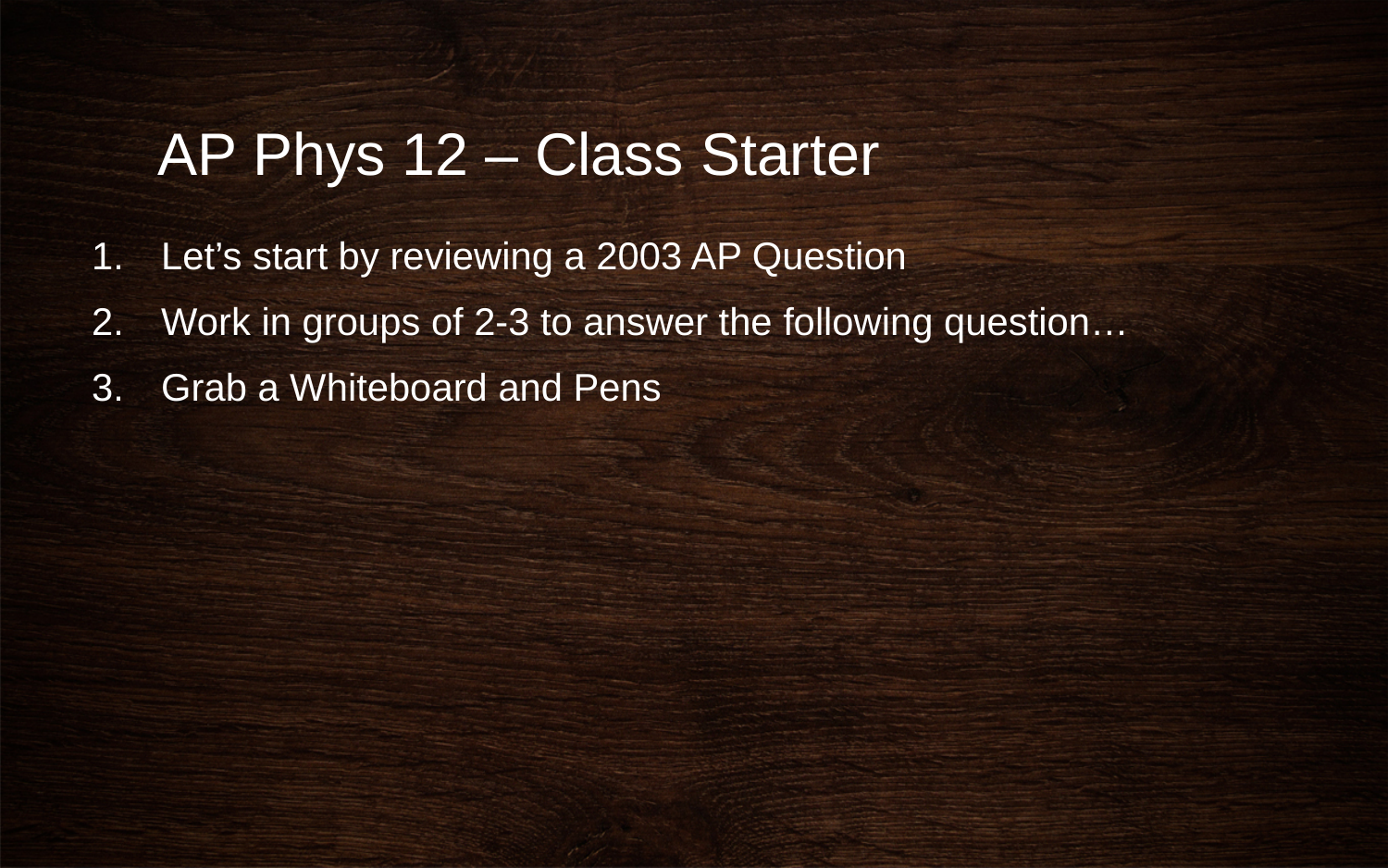

# AP Phys 12 – Class Starter
Let’s start by reviewing a 2003 AP Question
Work in groups of 2-3 to answer the following question…
Grab a Whiteboard and Pens